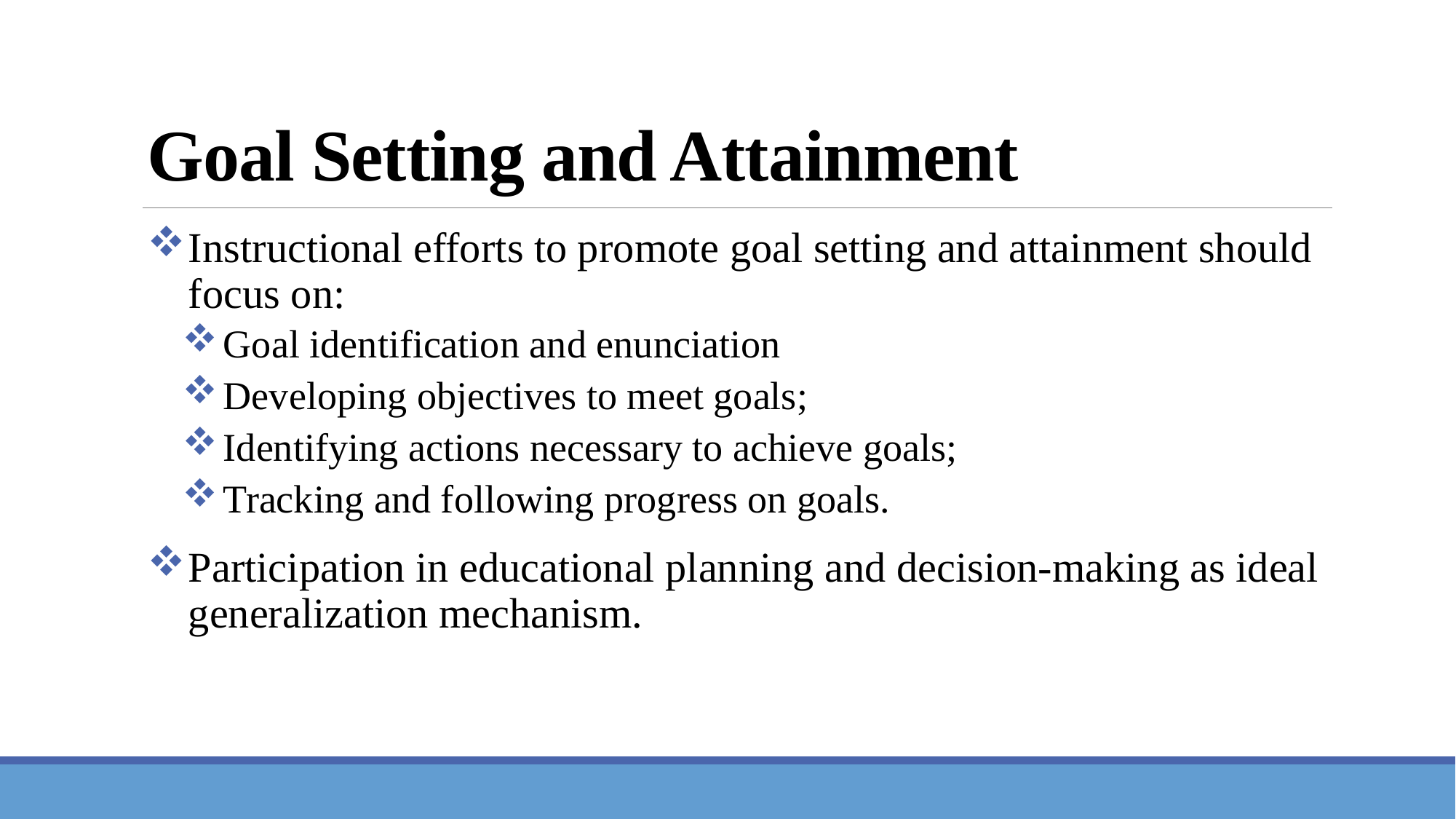

# Goal Setting and Attainment
Instructional efforts to promote goal setting and attainment should focus on:
Goal identification and enunciation
Developing objectives to meet goals;
Identifying actions necessary to achieve goals;
Tracking and following progress on goals.
Participation in educational planning and decision-making as ideal generalization mechanism.